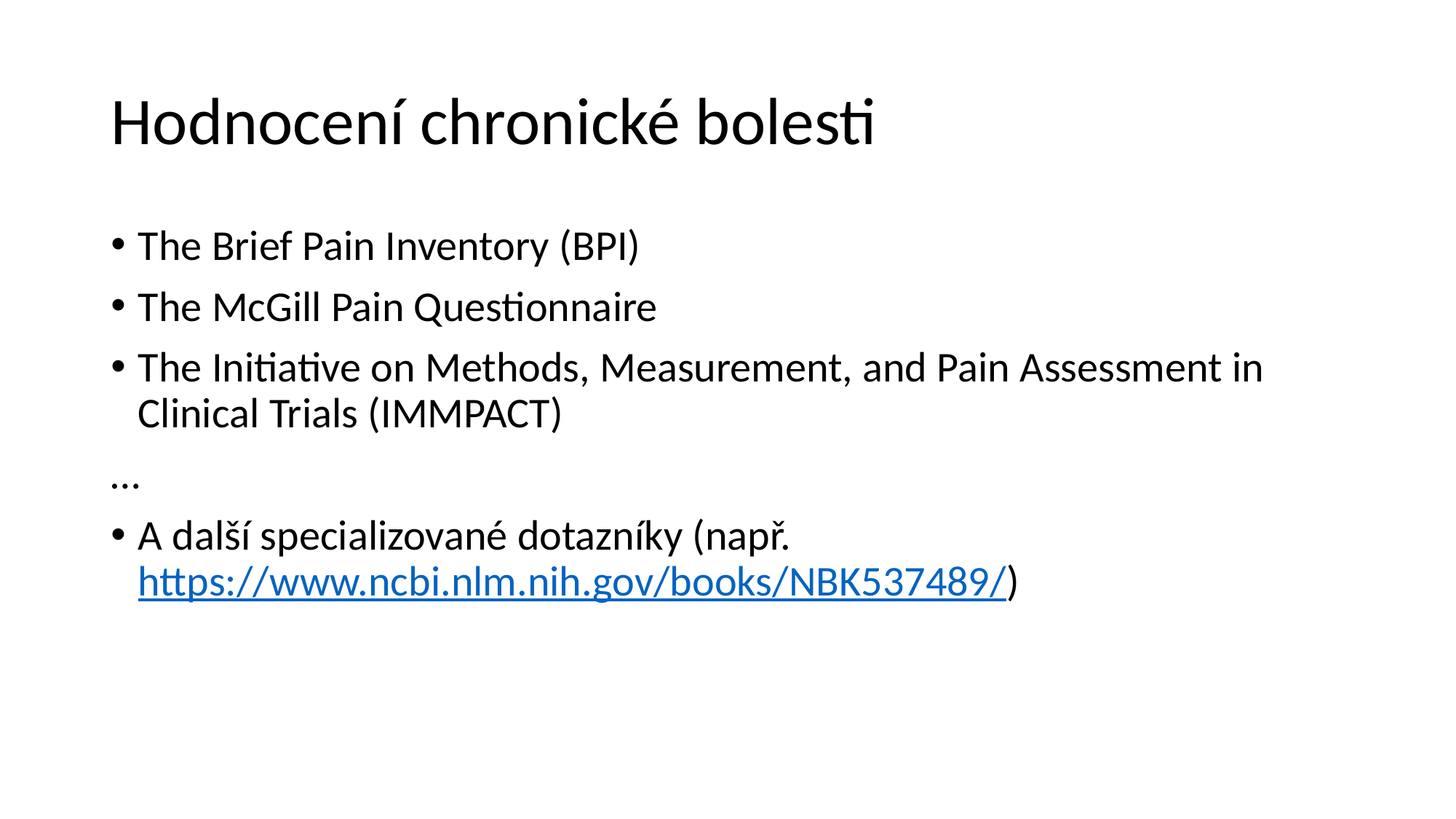

# Hodnocení chronické bolesti
The Brief Pain Inventory (BPI)
The McGill Pain Questionnaire
The Initiative on Methods, Measurement, and Pain Assessment in Clinical Trials (IMMPACT)
…
A další specializované dotazníky (např. https://www.ncbi.nlm.nih.gov/books/NBK537489/)